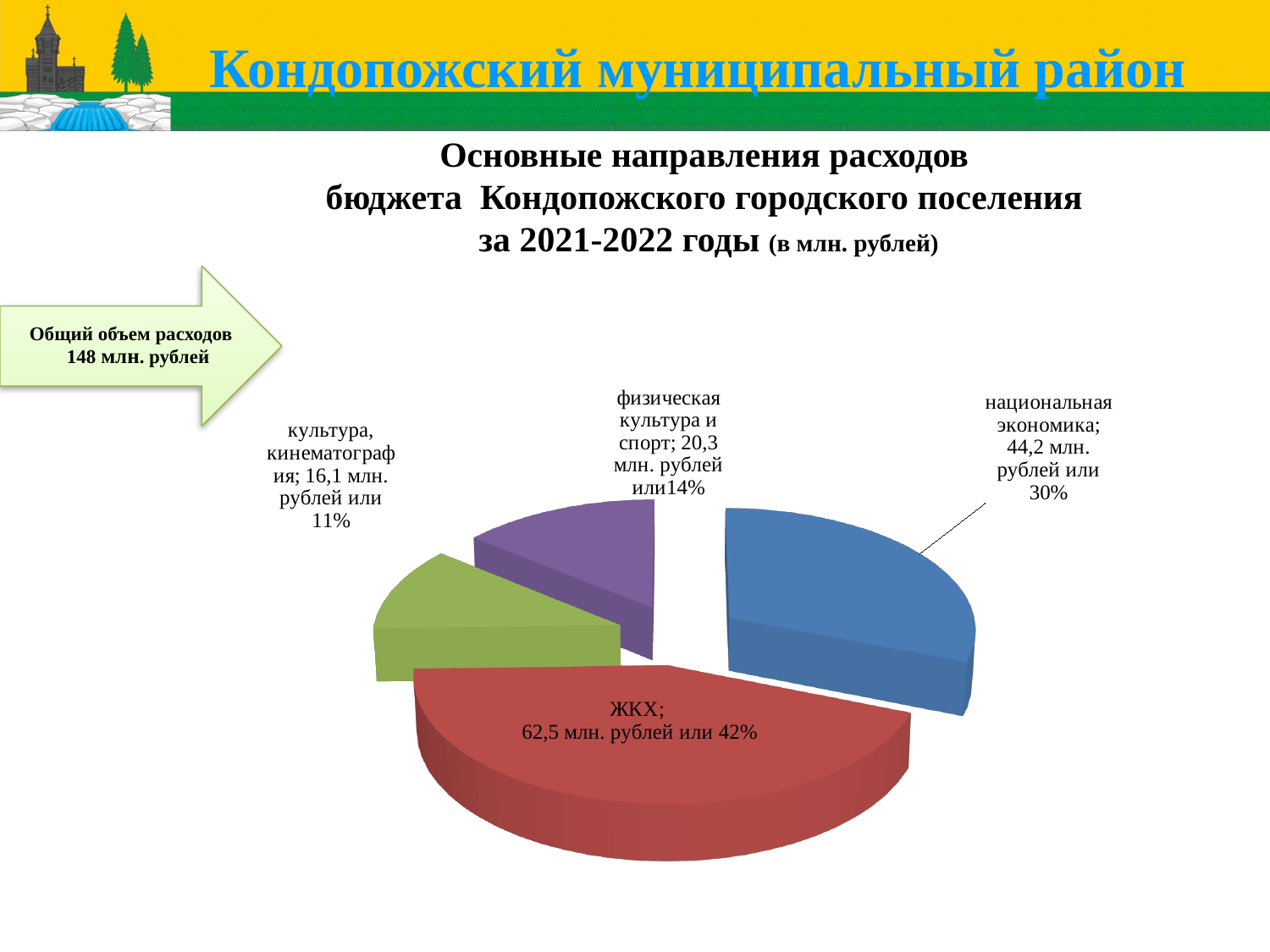

Кондопожский муниципальный район
# Основные направления расходов бюджета  Кондопожского городского поселения за 2021-2022 годы (в млн. рублей)
Общий объем расходов    148 млн. рублей

[unsupported chart]